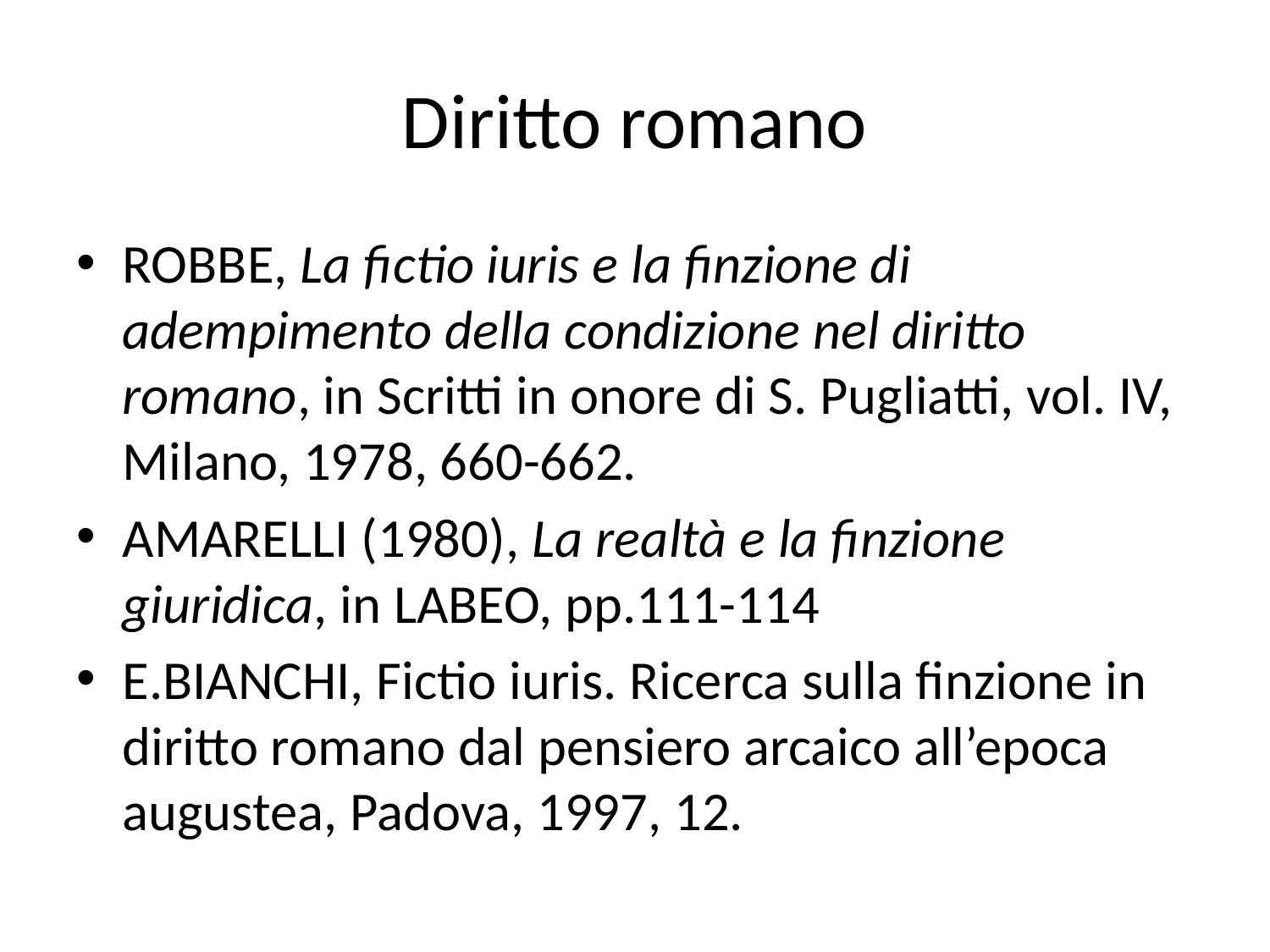

# Diritto romano
ROBBE, La fictio iuris e la finzione di adempimento della condizione nel diritto romano, in Scritti in onore di S. Pugliatti, vol. IV, Milano, 1978, 660-662.
AMARELLI (1980), La realtà e la finzione giuridica, in LABEO, pp.111-114
E.BIANCHI, Fictio iuris. Ricerca sulla finzione in diritto romano dal pensiero arcaico all’epoca augustea, Padova, 1997, 12.